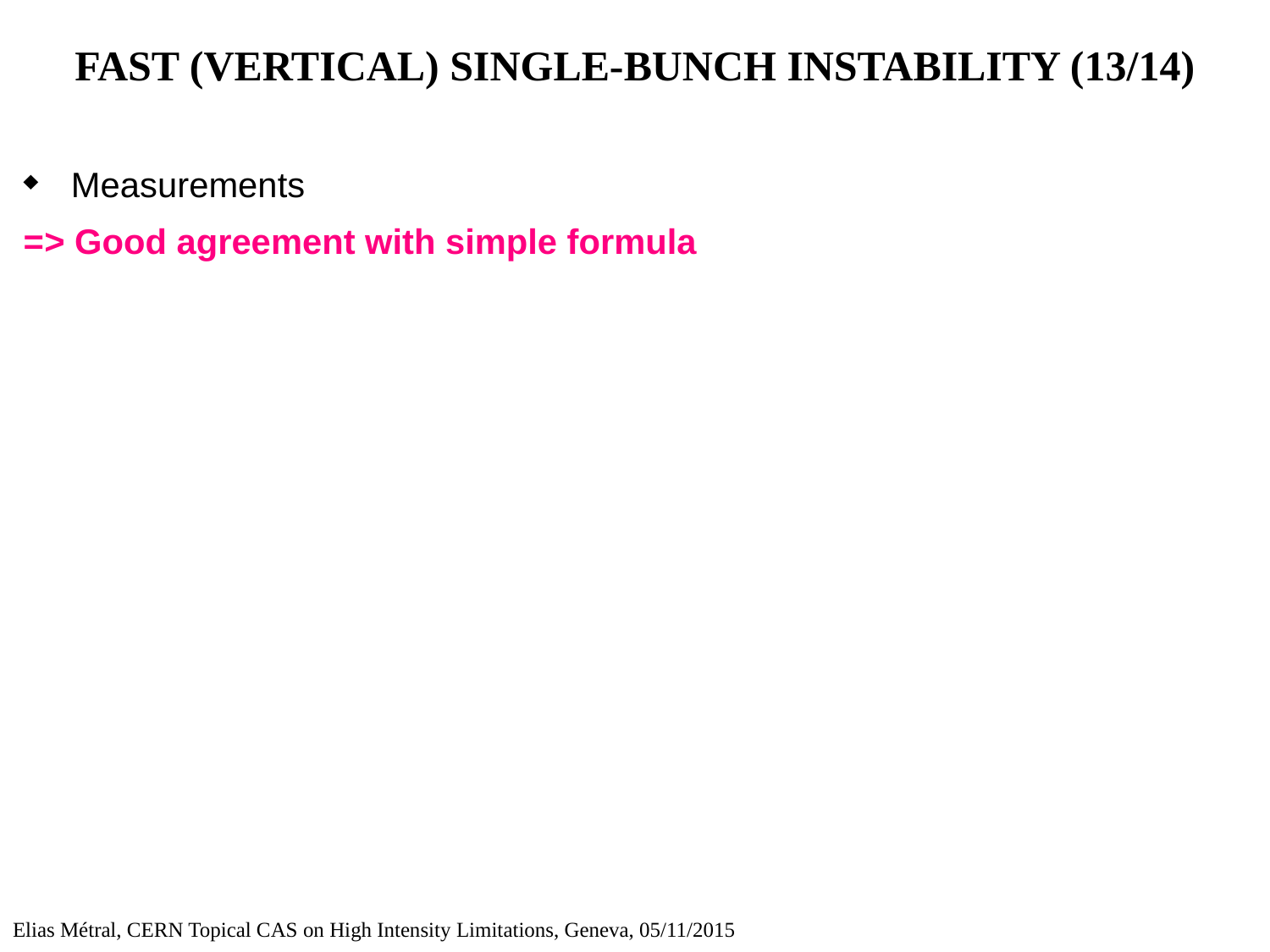

# FAST (VERTICAL) SINGLE-BUNCH INSTABILITY (13/14)
Measurements

=> Good agreement with simple formula

Elias Métral, CERN Topical CAS on High Intensity Limitations, Geneva, 05/11/2015